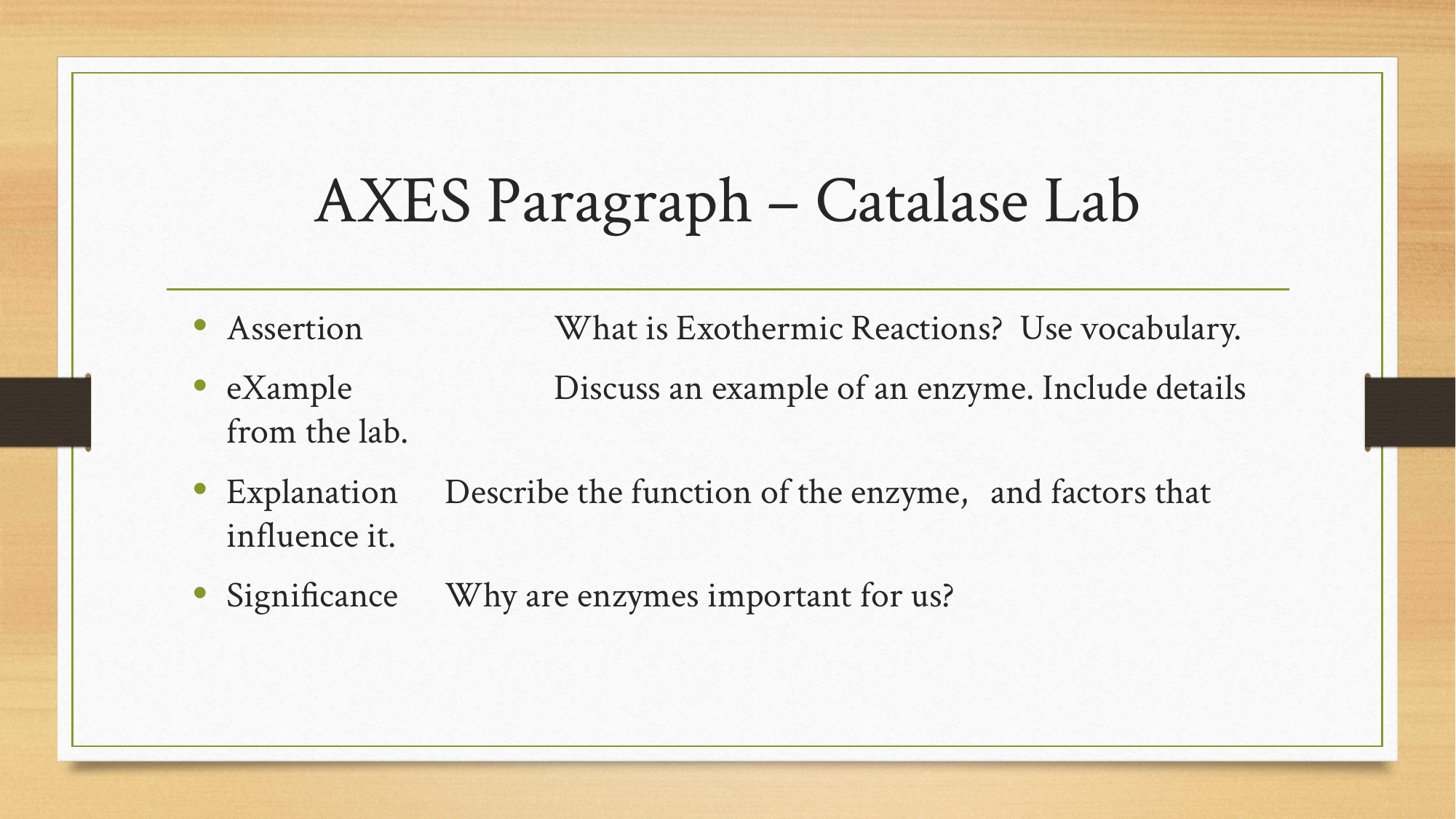

# AXES Paragraph – Catalase Lab
Assertion		What is Exothermic Reactions?  Use vocabulary.
eXample		Discuss an example of an enzyme. Include details from the lab.
Explanation	Describe the function of the enzyme, 	and factors that influence it.
Significance	Why are enzymes important for us?